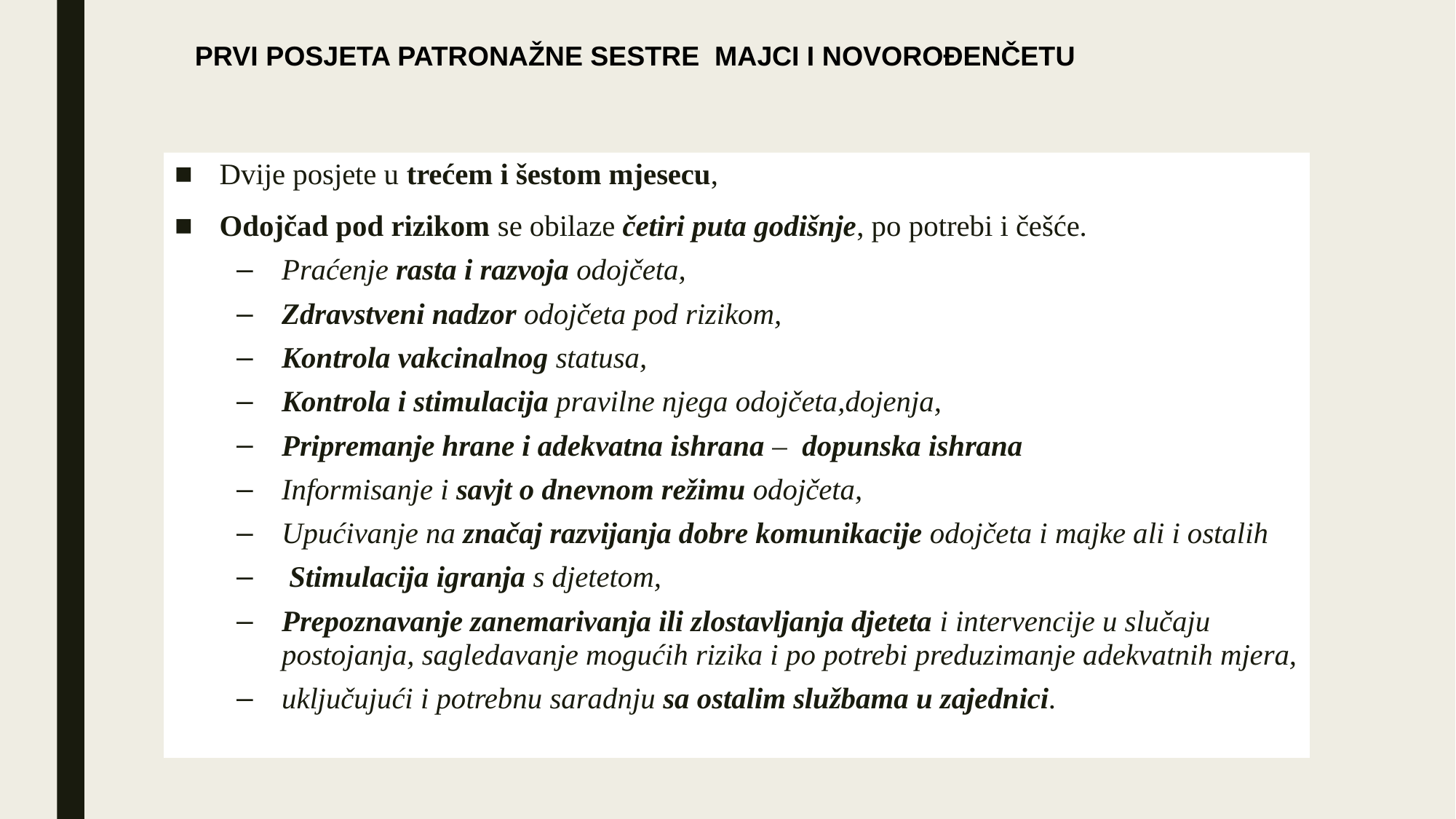

PRVI POSJETA PATRONAŽNE SESTRE  MAJCI I NOVOROĐENČETU
Dvije posjete u trećem i šestom mjesecu,
Odojčad pod rizikom se obilaze četiri puta godišnje, po potrebi i češće.
Praćenje rasta i razvoja odojčeta,
Zdravstveni nadzor odojčeta pod rizikom,
Kontrola vakcinalnog statusa,
Kontrola i stimulacija pravilne njega odojčeta,dojenja,
Pripremanje hrane i adekvatna ishrana –  dopunska ishrana
Informisanje i savjt o dnevnom režimu odojčeta,
Upućivanje na značaj razvijanja dobre komunikacije odojčeta i majke ali i ostalih
 Stimulacija igranja s djetetom,
Prepoznavanje zanemarivanja ili zlostavljanja djeteta i intervencije u slučaju postojanja, sagledavanje mogućih rizika i po potrebi preduzimanje adekvatnih mjera,
uključujući i potrebnu saradnju sa ostalim službama u zajednici.